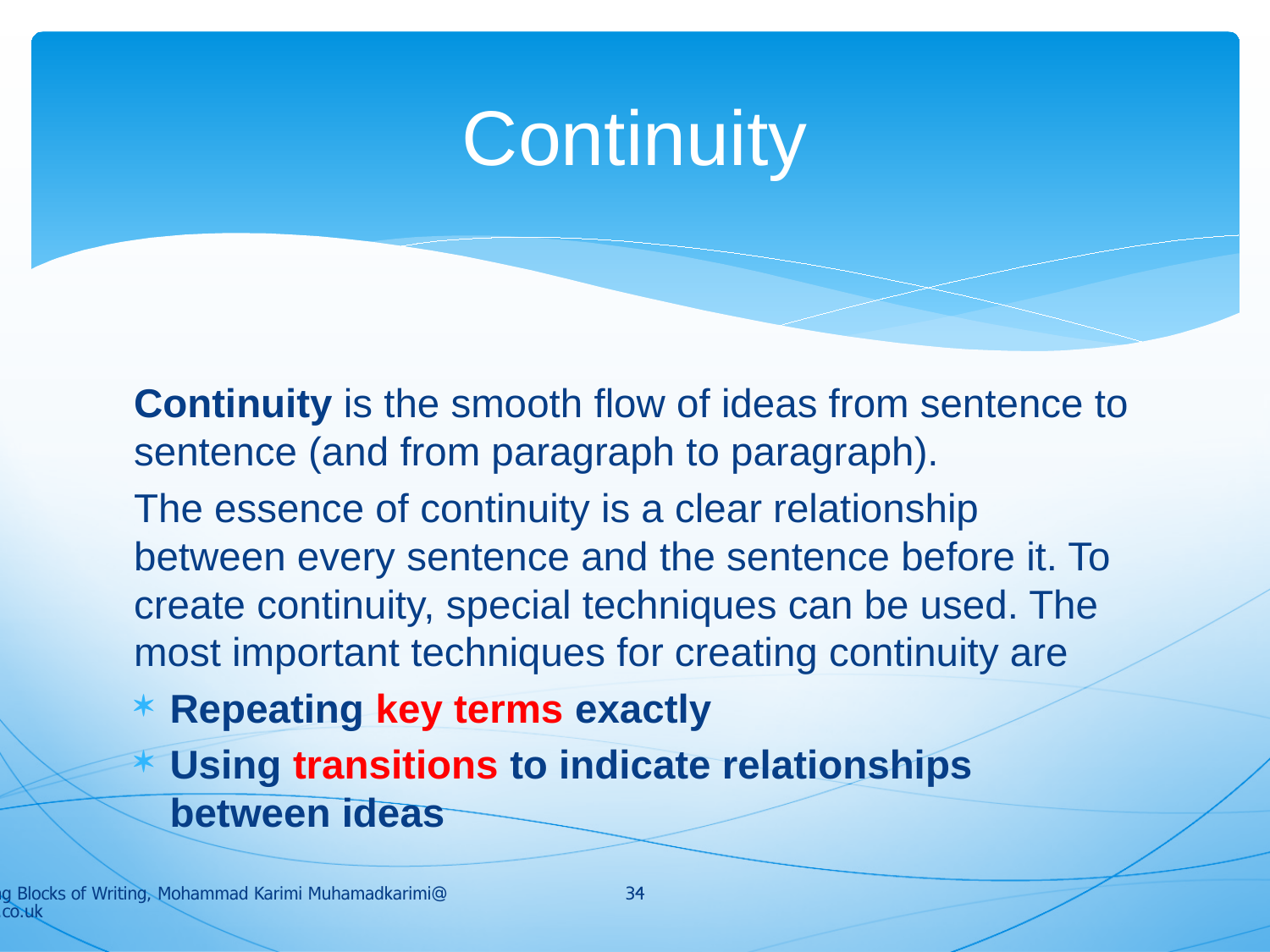

# Continuity
Continuity is the smooth flow of ideas from sentence to sentence (and from paragraph to paragraph).
The essence of continuity is a clear relationship between every sentence and the sentence before it. To create continuity, special techniques can be used. The most important techniques for creating continuity are
Repeating key terms exactly
Using transitions to indicate relationships between ideas

34
Building Blocks of Writing, Mohammad Karimi Muhamadkarimi@yahoo.co.uk